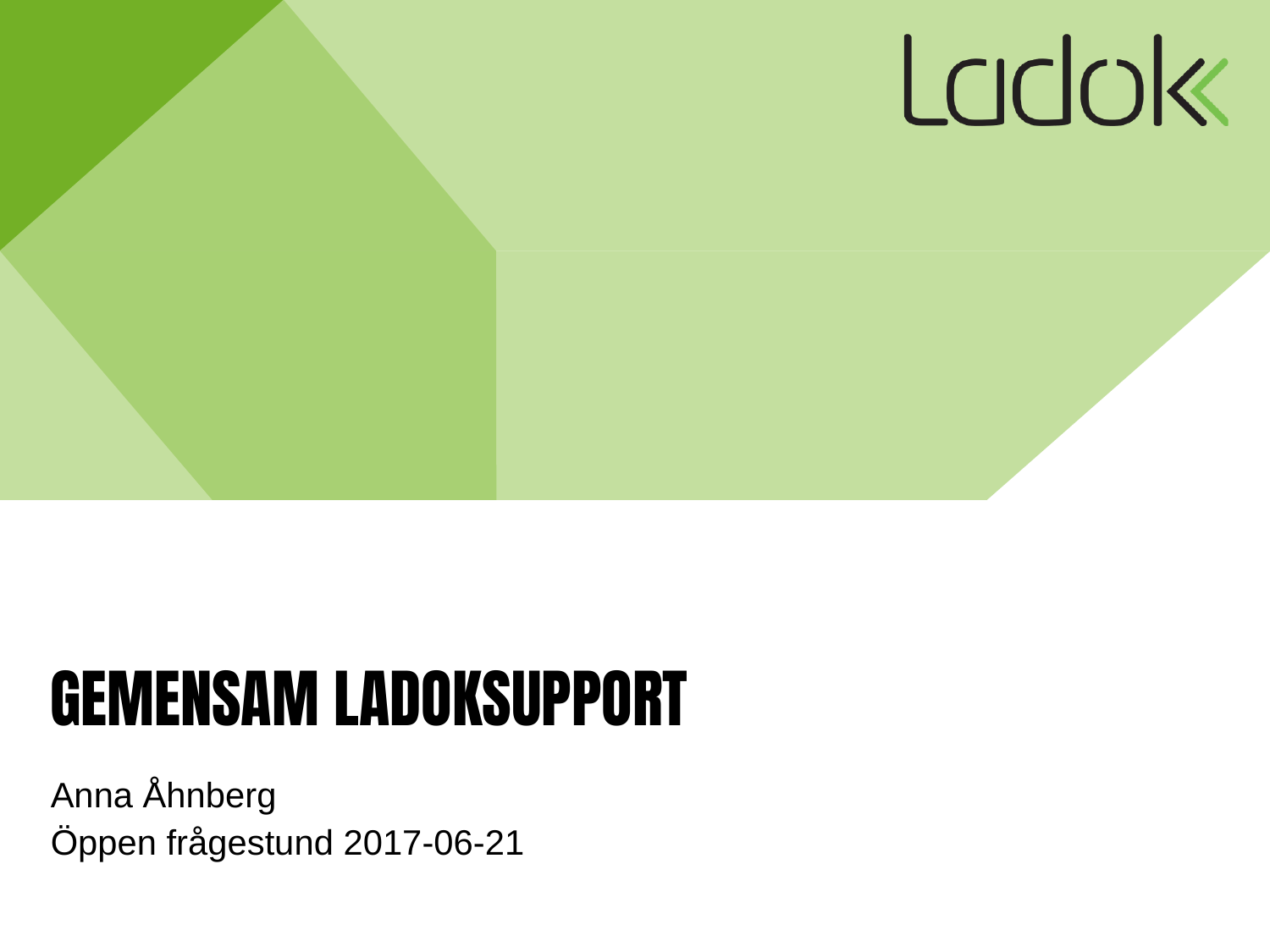

# Gemensam Ladoksupport
Anna Åhnberg
Öppen frågestund 2017-06-21